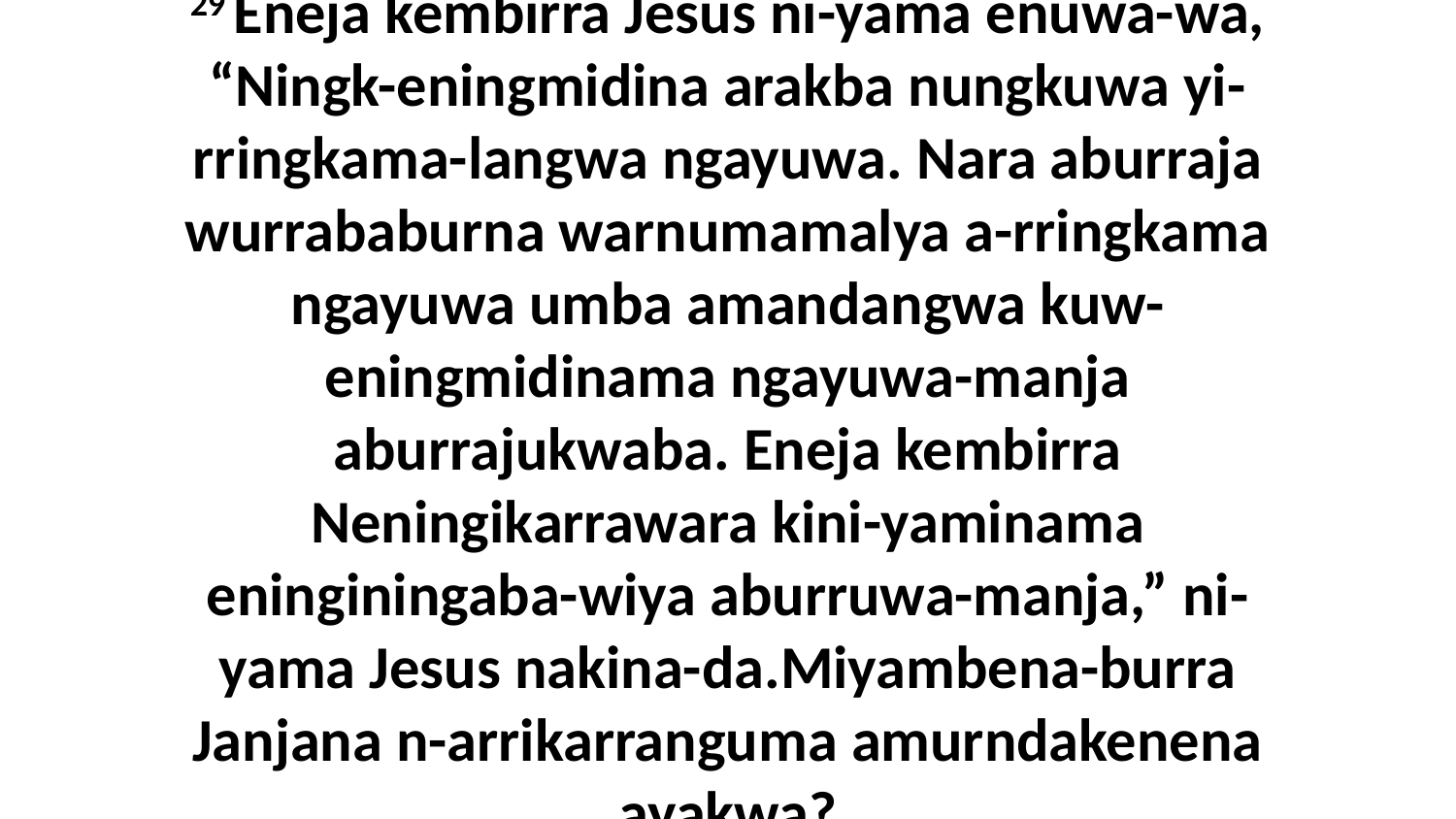

29 Eneja kembirra Jesus ni-yama enuwa-wa, “Ningk-eningmidina arakba nungkuwa yi-rringkama-langwa ngayuwa. Nara aburraja wurrababurna warnumamalya a-rringkama ngayuwa umba amandangwa kuw-eningmidinama ngayuwa-manja aburrajukwaba. Eneja kembirra Neningikarrawara kini-yaminama eninginingaba-wiya aburruwa-manja,” ni-yama Jesus nakina-da.Miyambena-burra Janjana n-arrikarranguma amurndakenena ayakwa?